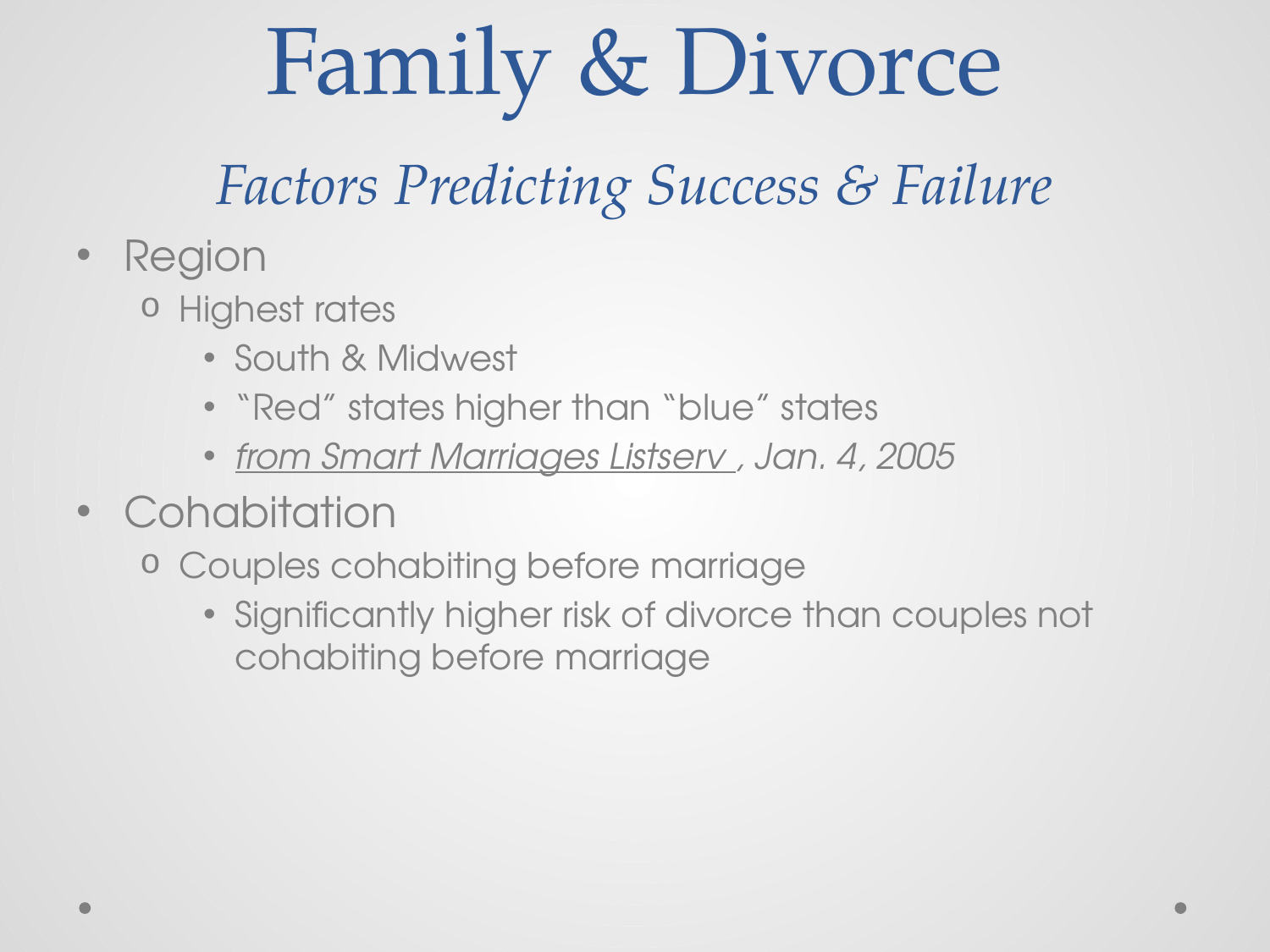

# Family & Divorce Factors Predicting Success & Failure
Region
Highest rates
South & Midwest
“Red” states higher than “blue” states
from Smart Marriages Listserv , Jan. 4, 2005
Cohabitation
Couples cohabiting before marriage
Significantly higher risk of divorce than couples not cohabiting before marriage